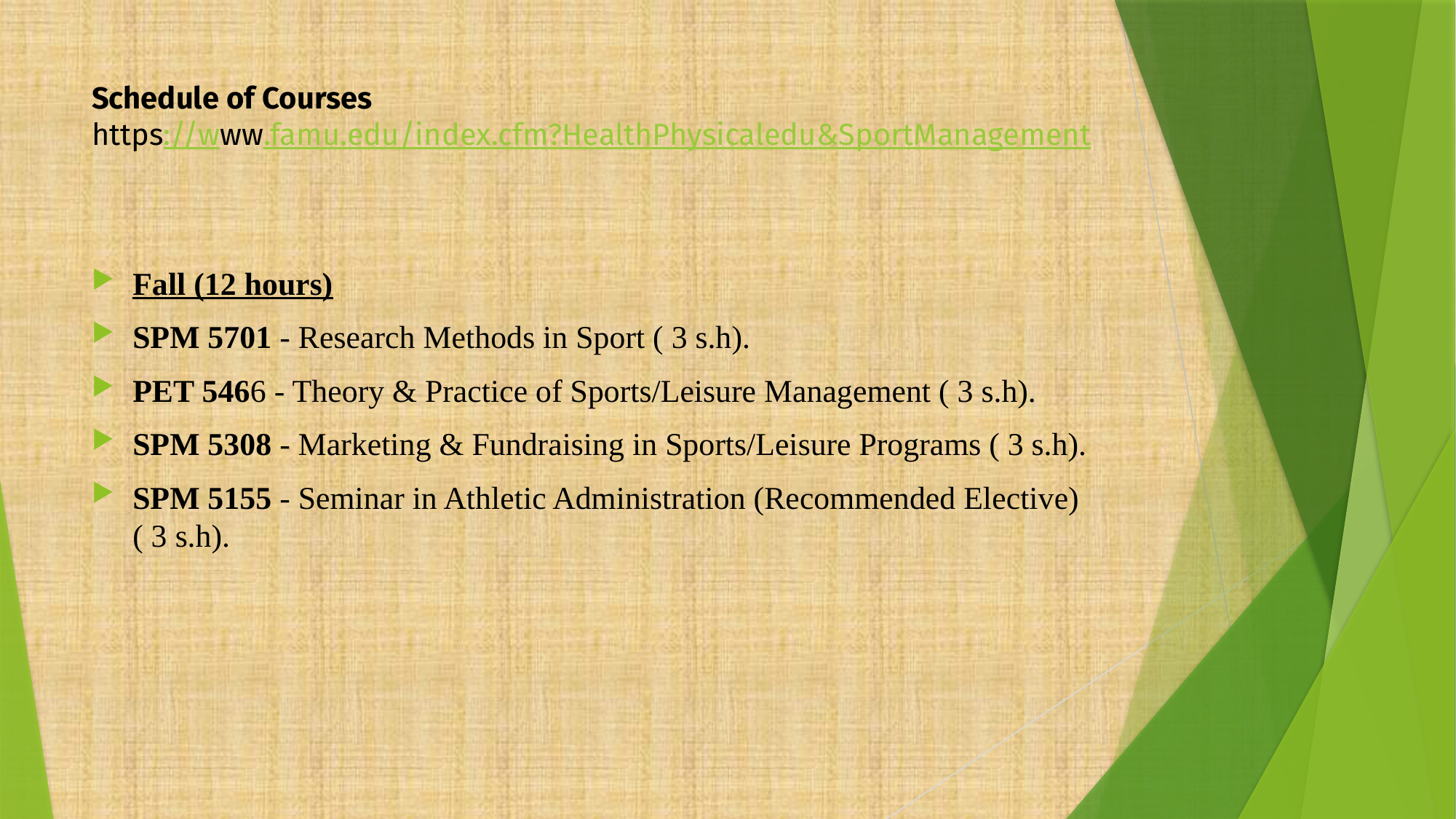

# Schedule of Courses https://www.famu.edu/index.cfm?HealthPhysicaledu&SportManagement
Fall (12 hours)
SPM 5701 - Research Methods in Sport ( 3 s.h).
PET 5466 - Theory & Practice of Sports/Leisure Management ( 3 s.h).
SPM 5308 - Marketing & Fundraising in Sports/Leisure Programs ( 3 s.h).
SPM 5155 - Seminar in Athletic Administration (Recommended Elective) ( 3 s.h).